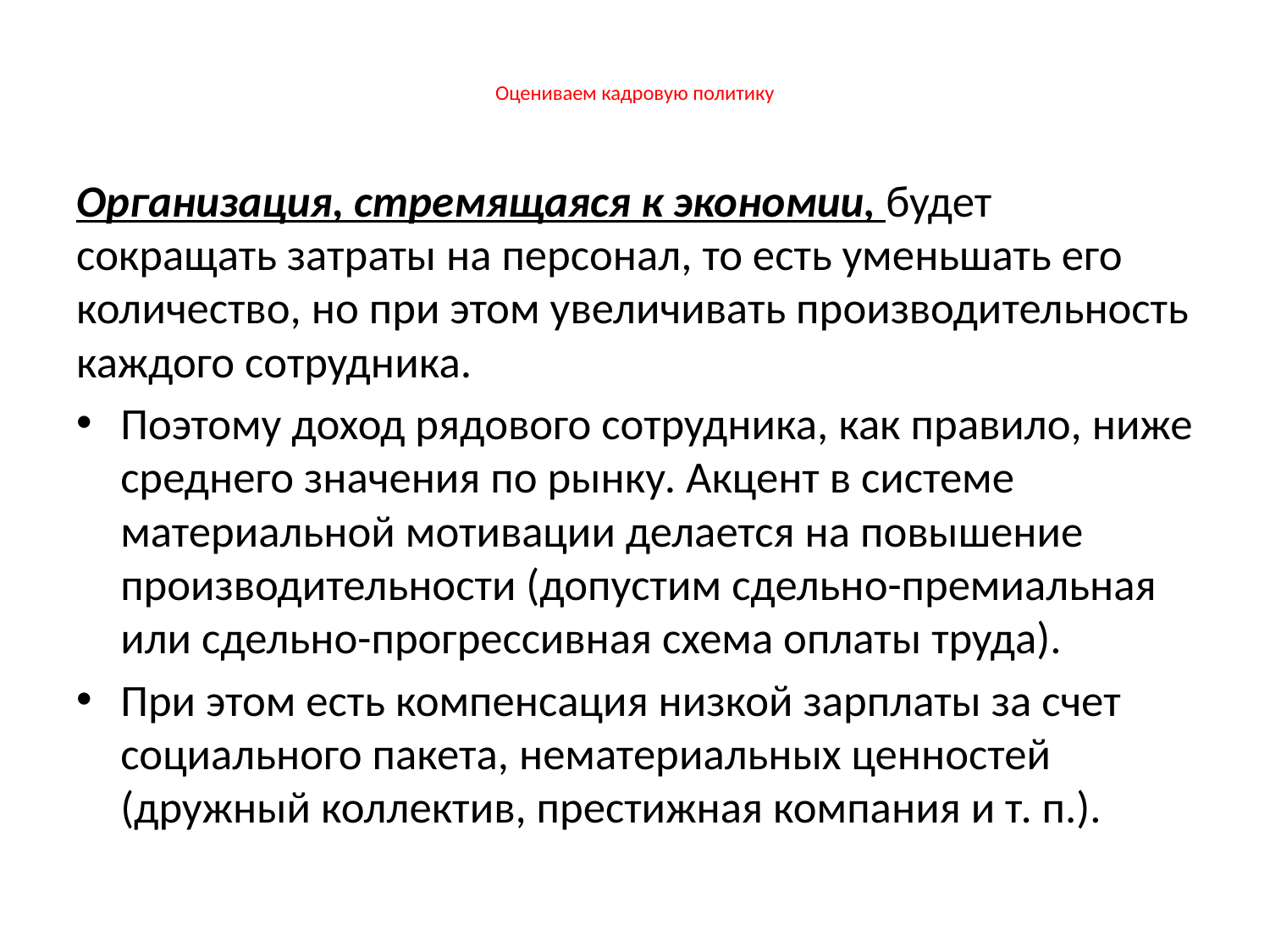

# Оцениваем кадровую политику
Организация, стремящаяся к экономии, будет сокращать затраты на персонал, то есть уменьшать его количество, но при этом увеличивать производительность каждого сотрудника.
Поэтому доход рядового сотрудника, как правило, ниже среднего значения по рынку. Акцент в системе материальной мотивации делается на повышение производительности (допустим сдельно-премиальная или сдельно-прогрессивная схема оплаты труда).
При этом есть компенсация низкой зарплаты за счет социального пакета, нематериальных ценностей (дружный коллектив, престижная компания и т. п.).